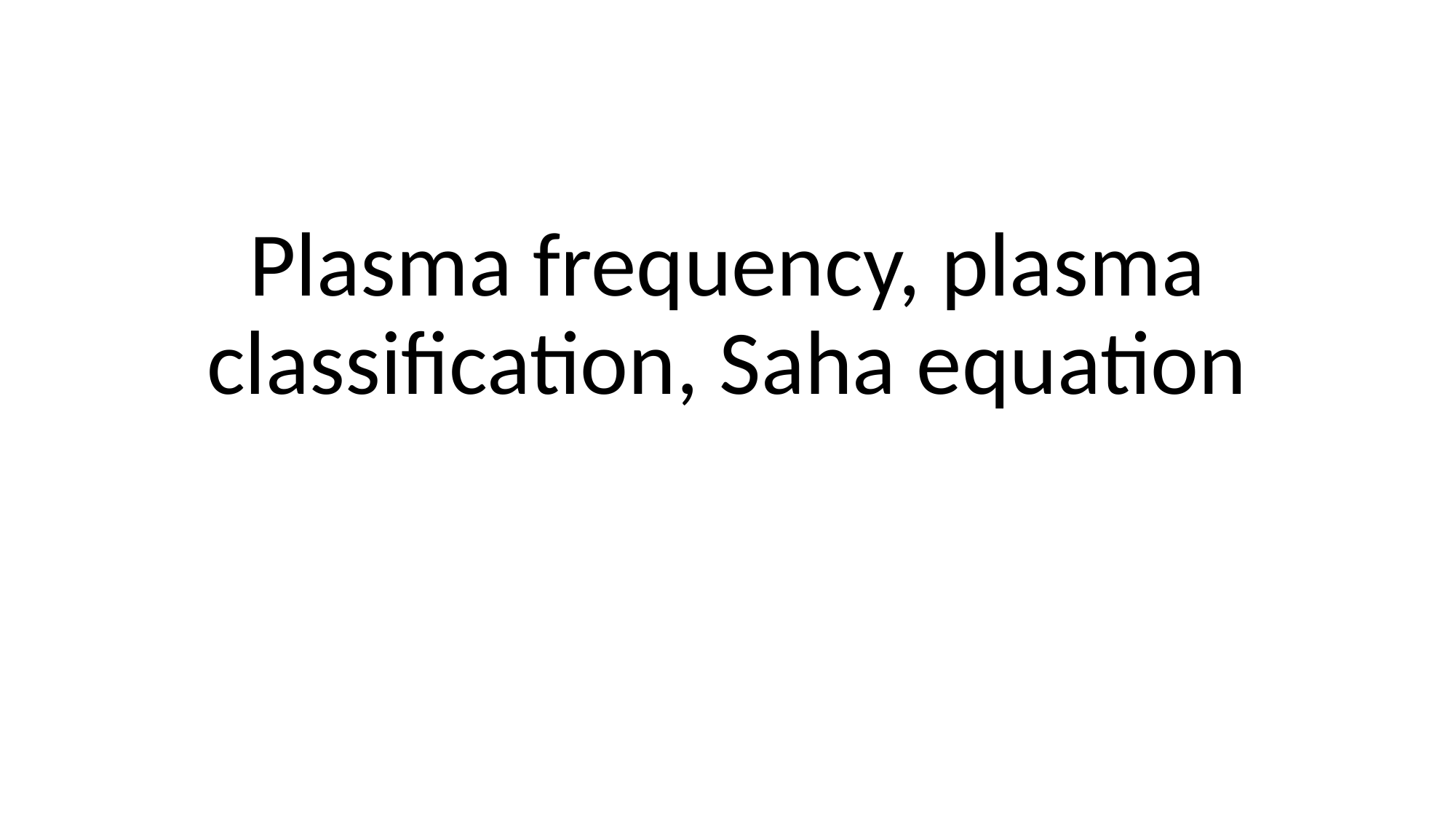

# Plasma frequency, plasma classification, Saha equation